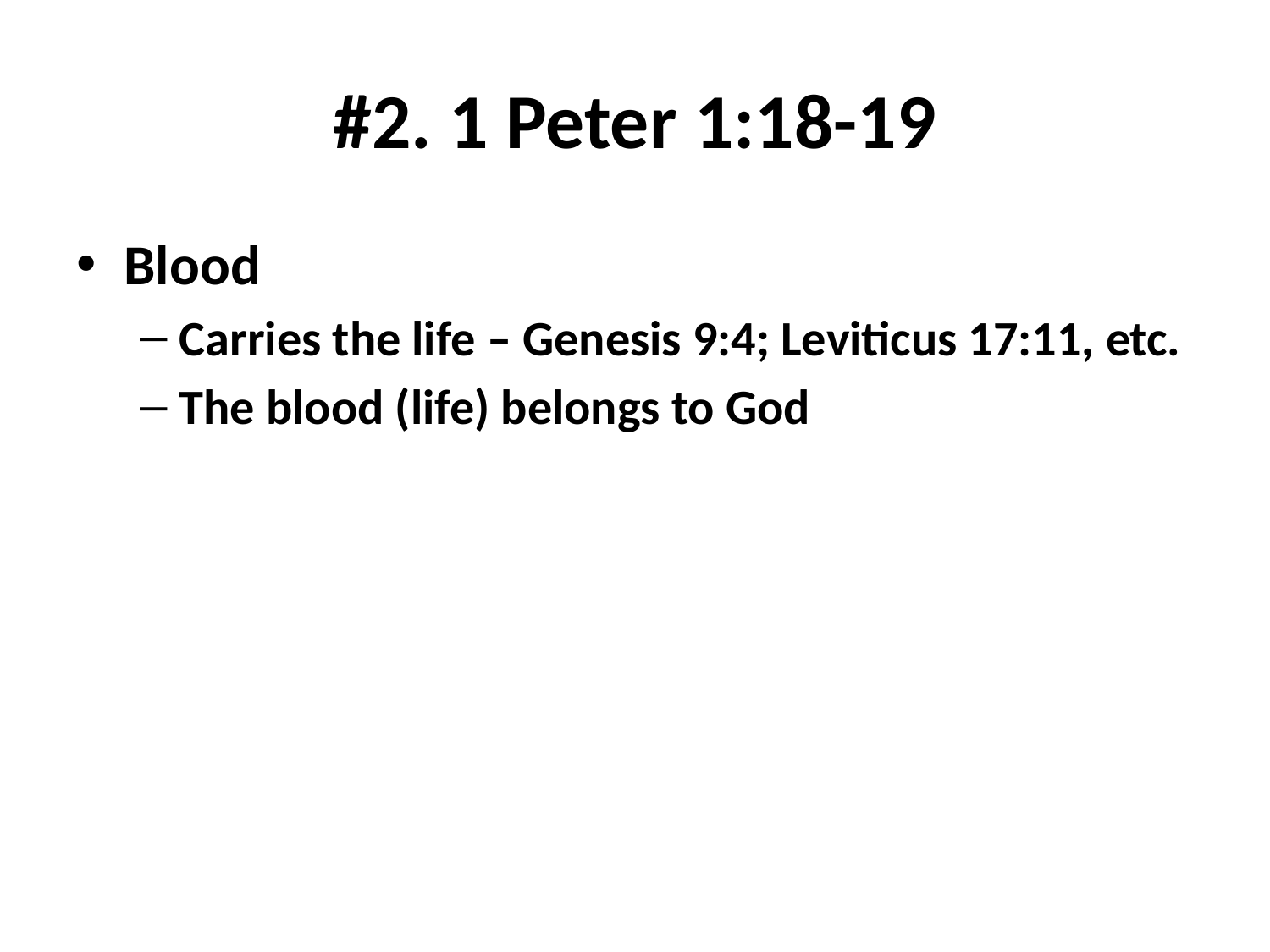

# #2. 1 Peter 1:18-19
Blood
Carries the life – Genesis 9:4; Leviticus 17:11, etc.
The blood (life) belongs to God